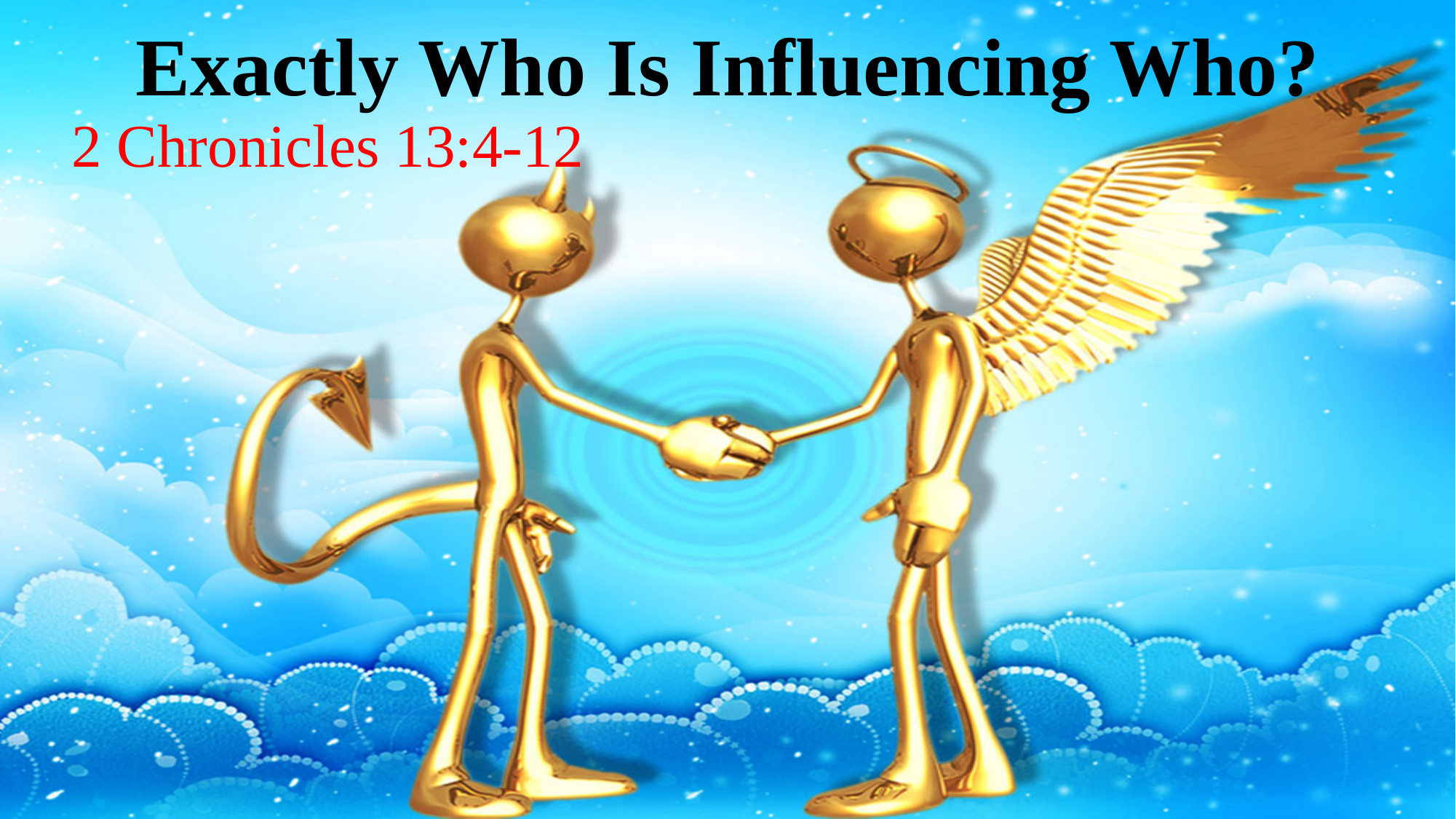

# Exactly Who Is Influencing Who?
2 Chronicles 13:4-12